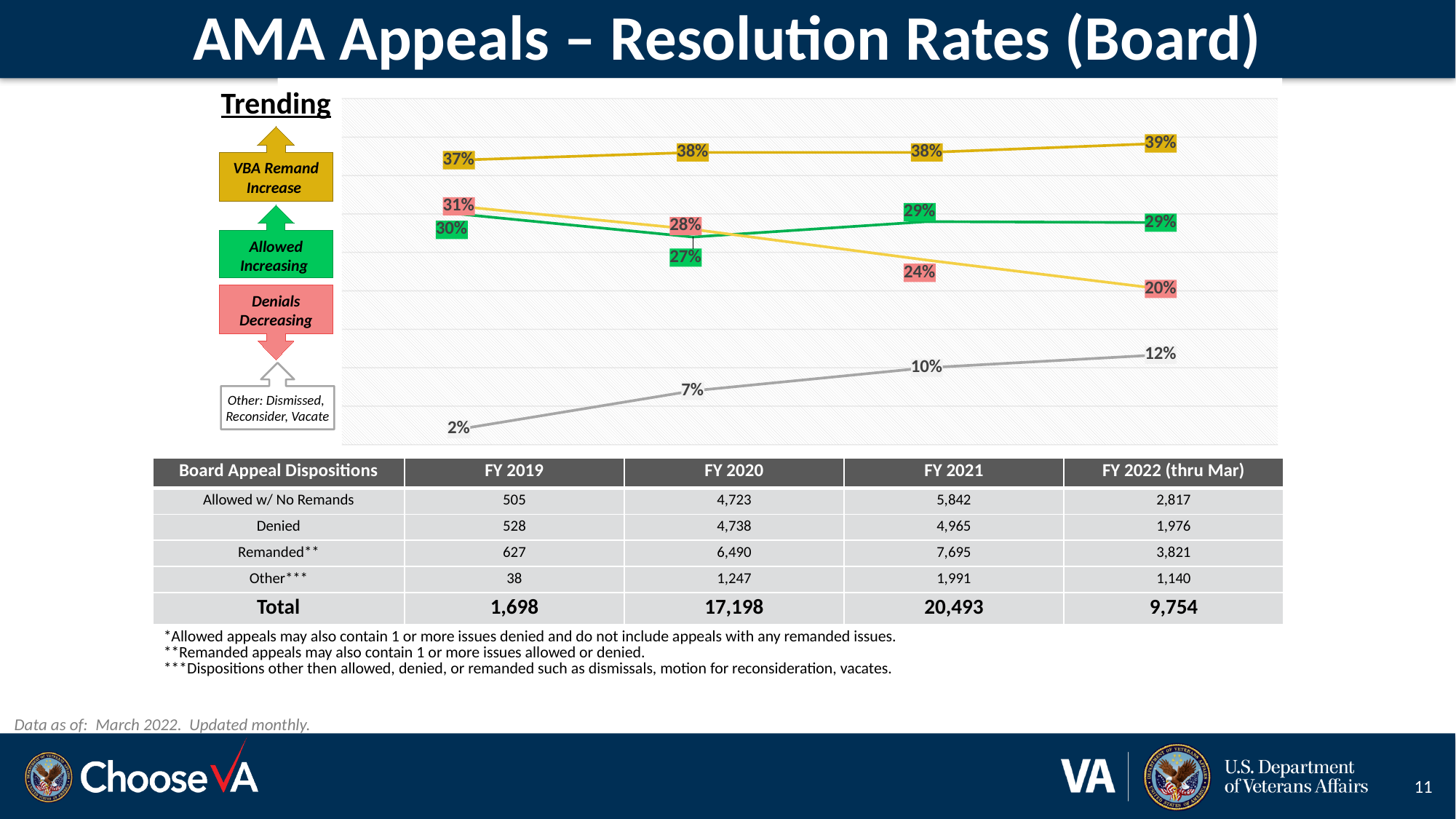

# AMA Appeals – Resolution Rates (Board)
Trending

### Chart

| Category | Remand | Allowed | Denied | Other |
|---|---|---|---|---|
| FY 2019 | 0.37 | 0.3 | 0.31 | 0.02 |
| FY 2020 | 0.38 | 0.27 | 0.28 | 0.07 |
| FY 2021 | 0.38 | 0.29 | 0.24 | 0.1 |
| FY 2022
(thru Mar) | 0.39173672339553006 | 0.28880459298749234 | 0.20258355546442486 | 0.1168751281525528 |
VBA Remand
Increase
Allowed
Increasing
Denials
Decreasing
Other: Dismissed,
Reconsider, Vacate
| Board Appeal Dispositions | FY 2019 | FY 2020 | FY 2021 | FY 2022 (thru Mar) |
| --- | --- | --- | --- | --- |
| Allowed w/ No Remands | 505 | 4,723 | 5,842 | 2,817 |
| Denied | 528 | 4,738 | 4,965 | 1,976 |
| Remanded\*\* | 627 | 6,490 | 7,695 | 3,821 |
| Other\*\*\* | 38 | 1,247 | 1,991 | 1,140 |
| Total | 1,698 | 17,198 | 20,493 | 9,754 |
| \*Allowed appeals may also contain 1 or more issues denied and do not include appeals with any remanded issues. \*\*Remanded appeals may also contain 1 or more issues allowed or denied. \*\*\*Dispositions other then allowed, denied, or remanded such as dismissals, motion for reconsideration, vacates. |  |  |  |  |
Data as of:  March 2022.  Updated monthly.
11